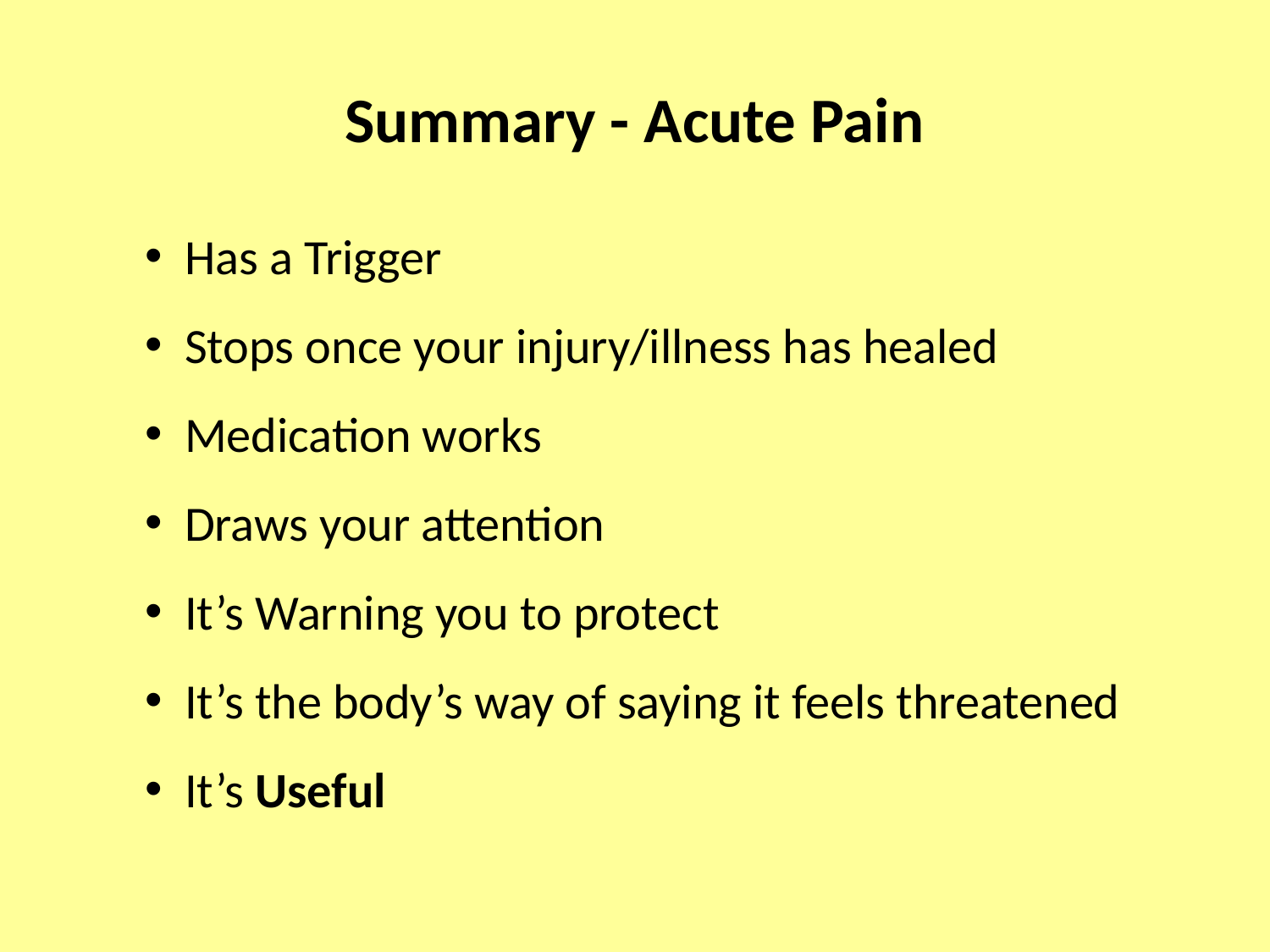

Summary - Acute Pain
# Has a Trigger
Stops once your injury/illness has healed
Medication works
Draws your attention
It’s Warning you to protect
It’s the body’s way of saying it feels threatened
It’s Useful